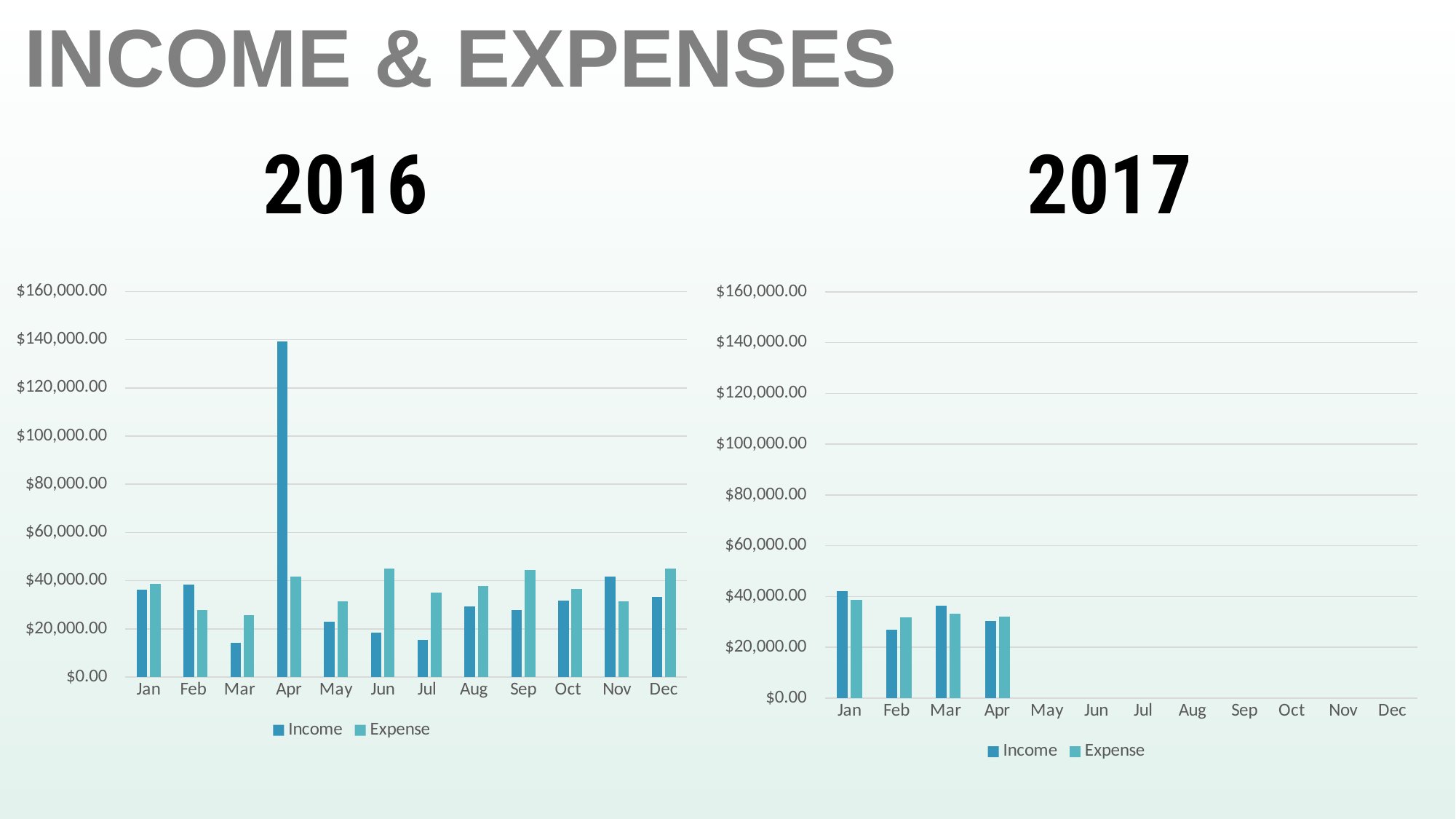

INCOME & EXPENSES
2016						2017

### Chart

| Category | Income | Expense |
|---|---|---|
| Jan | 36129.009999999995 | 38541.509999999995 |
| Feb  | 38375.06 | 27824.96 |
| Mar  | 14258.61 | 25679.960000000003 |
| Apr | 139154.25 | 41533.27 |
| May | 22925.309999999998 | 31375.129999999997 |
| Jun | 18343.14 | 44923.74999999999 |
| Jul  | 15242.519999999999 | 35051.06 |
| Aug  | 29396.53 | 37604.19 |
| Sep | 27751.64 | 44485.17 |
| Oct  | 31631.83 | 36425.82 |
| Nov | 41560.380000000005 | 31424.8 |
| Dec | 33283.3 | 45040.04 |

### Chart

| Category | Income | Expense |
|---|---|---|
| Jan | 42226.72 | 38748.380000000005 |
| Feb  | 26815.05 | 31819.42 |
| Mar  | 36394.08 | 33137.23 |
| Apr | 30461.78 | 32141.690000000002 |
| May | None | None |
| Jun | None | None |
| Jul  | None | None |
| Aug  | None | None |
| Sep | None | None |
| Oct  | None | None |
| Nov | None | None |
| Dec | None | None |